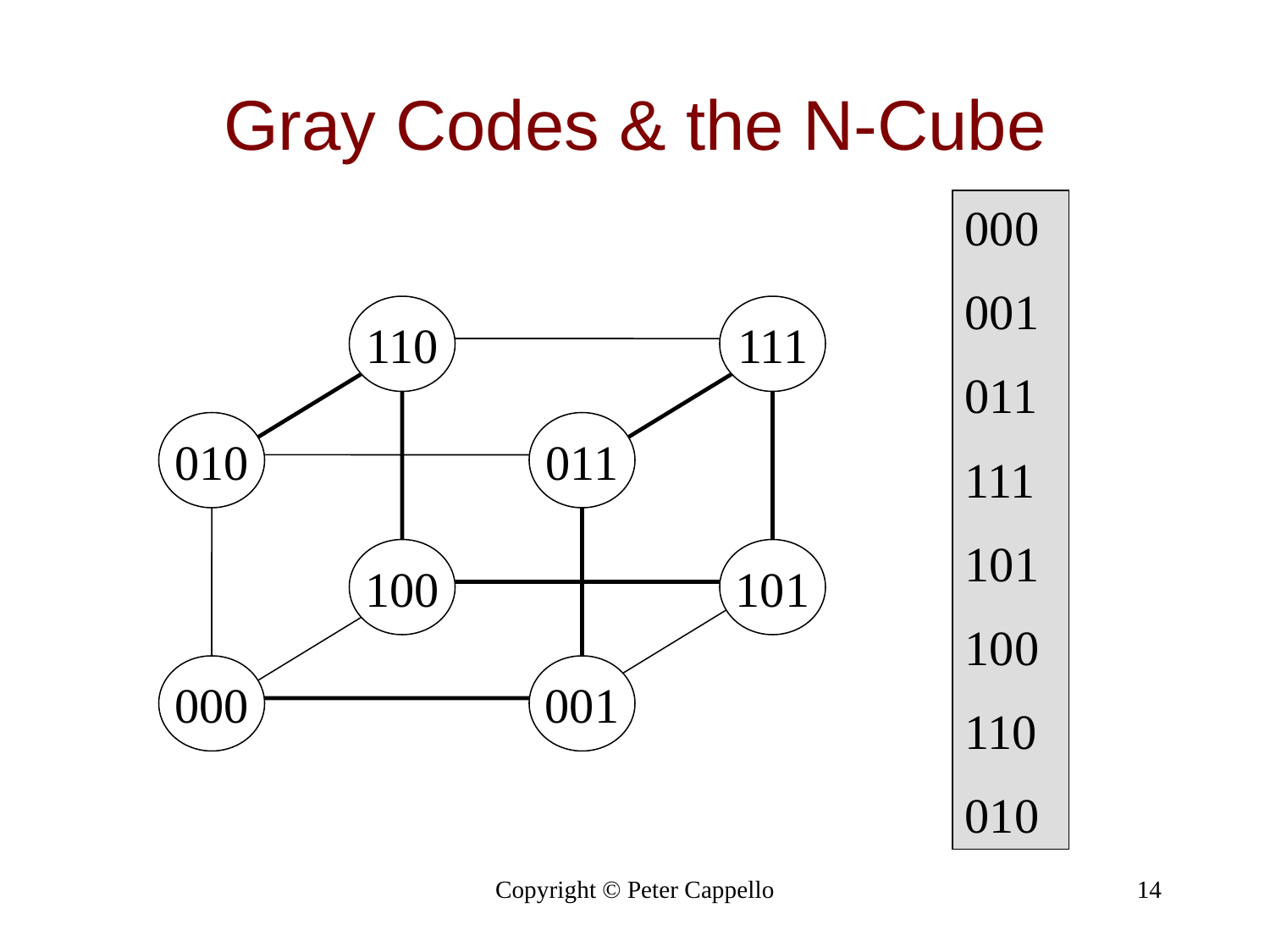

Gray Codes & the N-Cube
000
001
011
111
101
100
110
010
110
111

010
011

100
101

000
001

Copyright © Peter Cappello
14